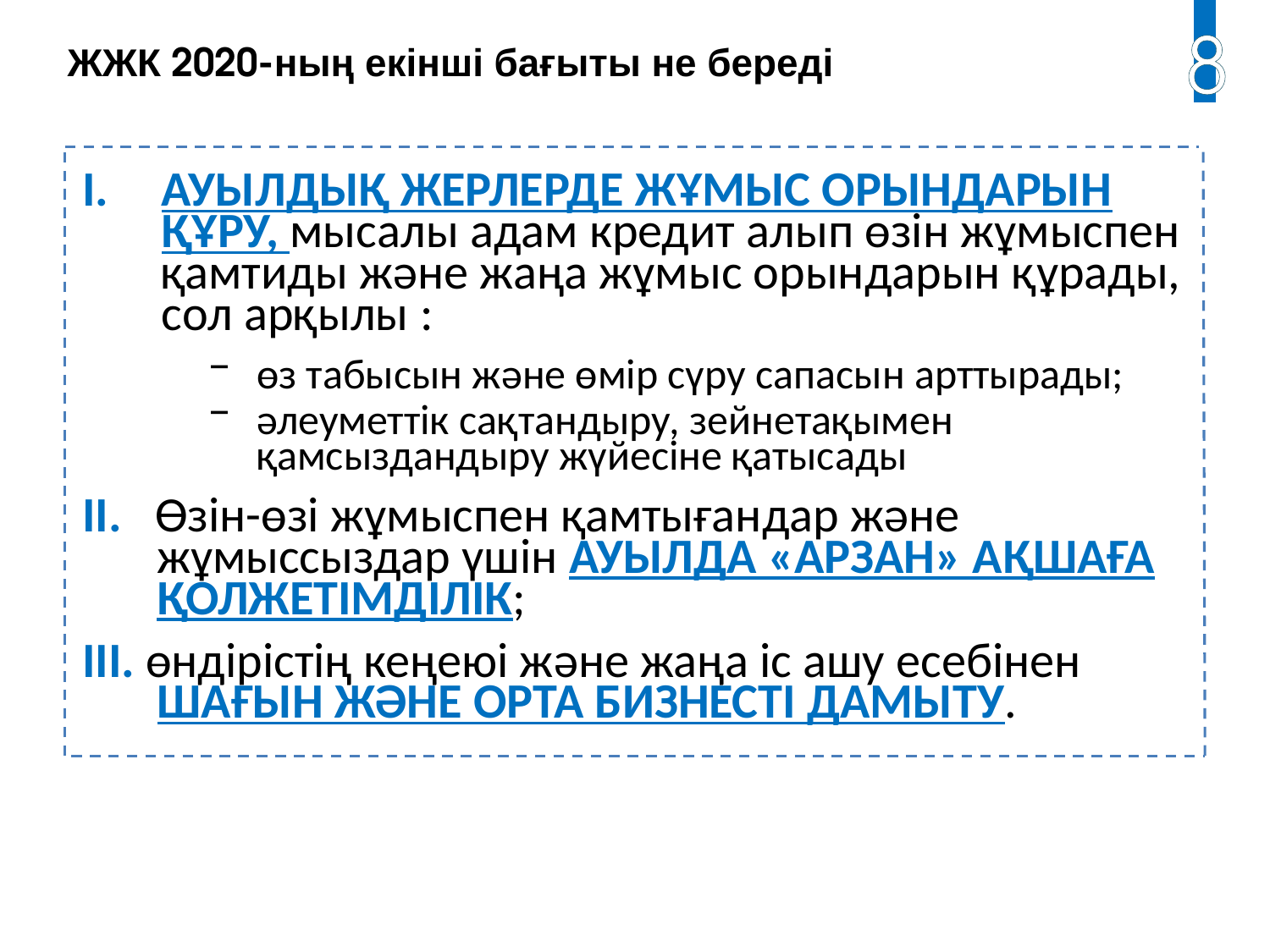

ЖЖК 2020-ның екінші бағыты не береді
8
АУЫЛДЫҚ ЖЕРЛЕРДЕ ЖҰМЫС ОРЫНДАРЫН ҚҰРУ, мысалы адам кредит алып өзін жұмыспен қамтиды және жаңа жұмыс орындарын құрады, сол арқылы :
өз табысын және өмір сүру сапасын арттырады;
әлеуметтік сақтандыру, зейнетақымен қамсыздандыру жүйесіне қатысады
II.   Өзін-өзі жұмыспен қамтығандар және жұмыссыздар үшін АУЫЛДА «АРЗАН» АҚШАҒА ҚОЛЖЕТІМДІЛІК;
III. өндірістің кеңеюі және жаңа іс ашу есебінен ШАҒЫН ЖӘНЕ ОРТА БИЗНЕСТІ ДАМЫТУ.